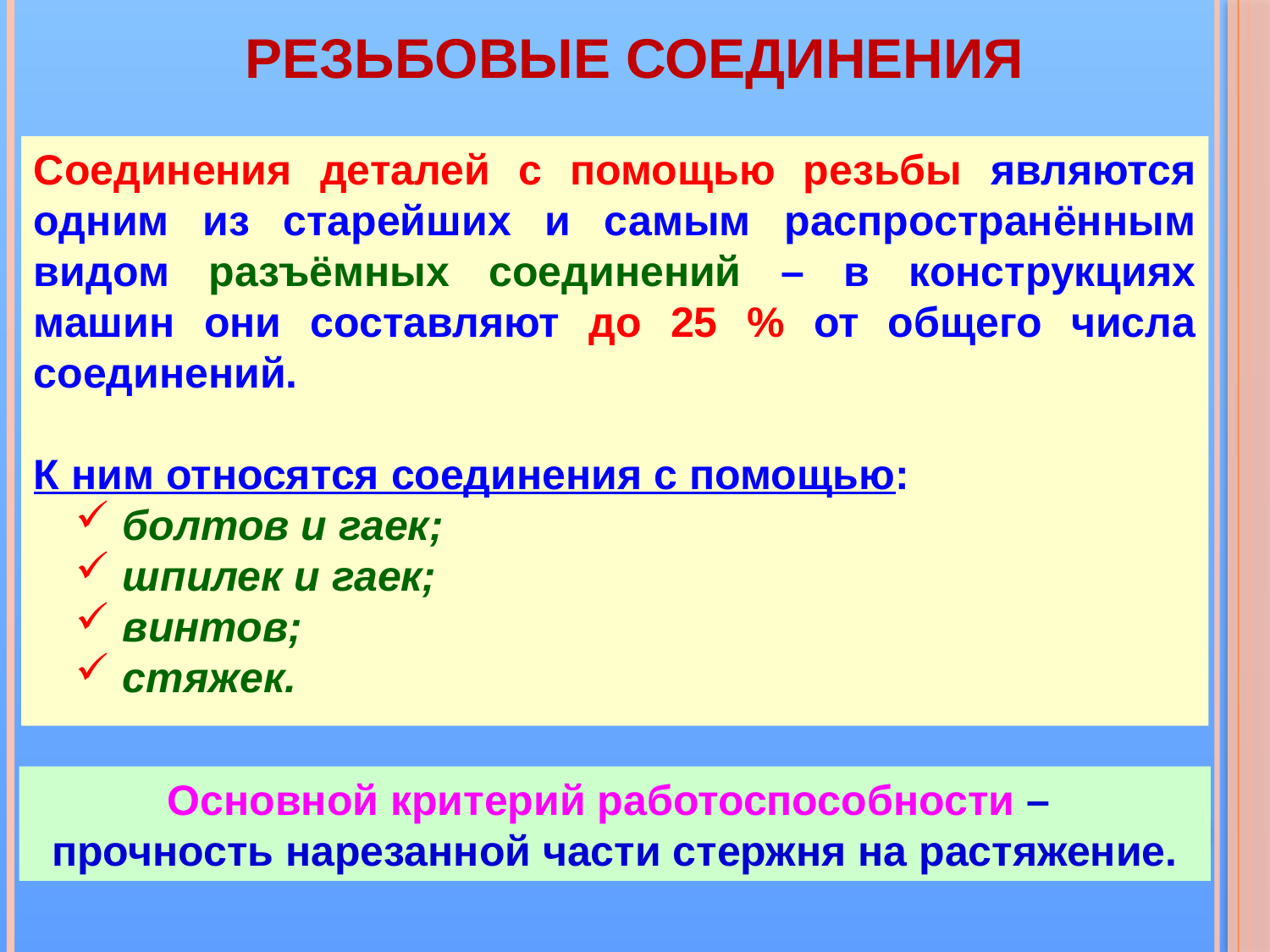

# РЕЗЬБОВЫЕ СОЕДИНЕНИЯ
Соединения деталей с помощью резьбы являются одним из старейших и самым распространённым видом разъёмных соединений – в конструкциях машин они составляют до 25 % от общего числа соединений.

К ним относятся соединения с помощью:
болтов и гаек;
шпилек и гаек;
винтов;
стяжек.
Основной критерий работоспособности –
прочность нарезанной части стержня на растяжение.